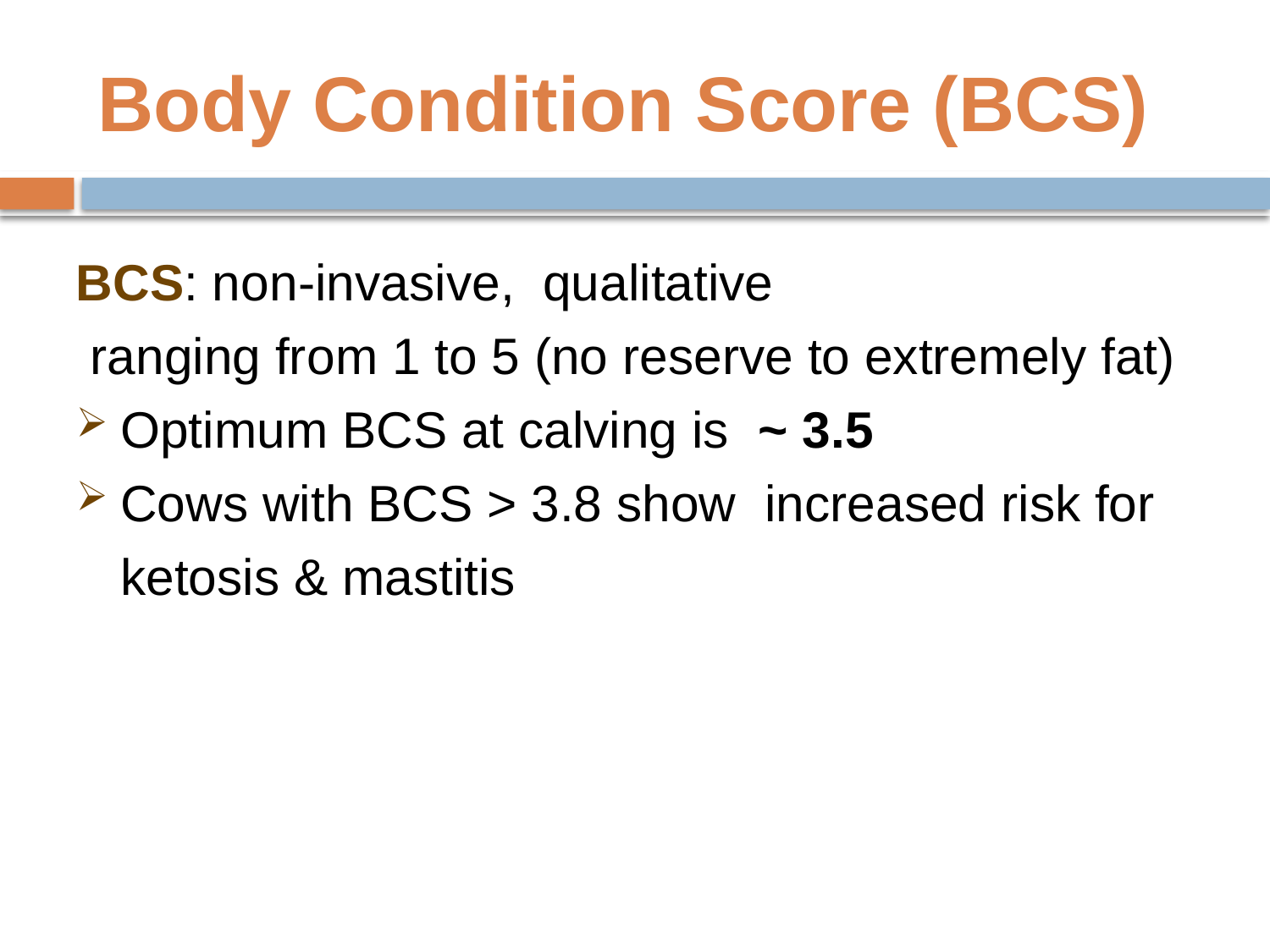

# Body Condition Score (BCS)
BCS: non-invasive,  qualitative
 ranging from 1 to 5 (no reserve to extremely fat)
Optimum BCS at calving is  ~ 3.5
Cows with BCS > 3.8 show  increased risk for ketosis & mastitis